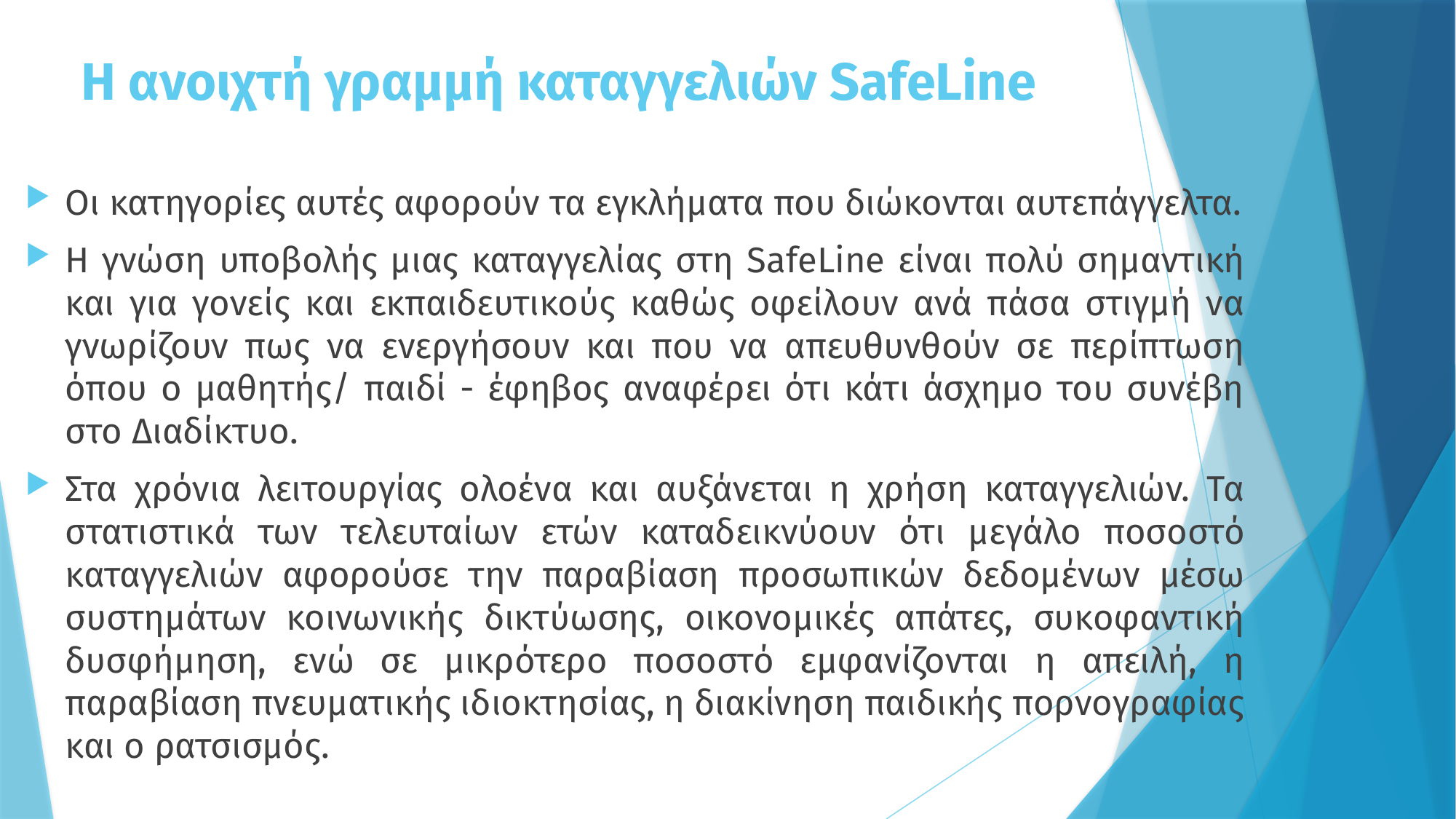

# Η ανοιχτή γραμμή καταγγελιών SafeLine
Οι κατηγορίες αυτές αφορούν τα εγκλήματα που διώκονται αυτεπάγγελτα.
Η γνώση υποβολής μιας καταγγελίας στη SafeLine είναι πολύ σημαντική και για γονείς και εκπαιδευτικούς καθώς οφείλουν ανά πάσα στιγμή να γνωρίζουν πως να ενεργήσουν και που να απευθυνθούν σε περίπτωση όπου ο μαθητής/ παιδί - έφηβος αναφέρει ότι κάτι άσχημο του συνέβη στο Διαδίκτυο.
Στα χρόνια λειτουργίας ολοένα και αυξάνεται η χρήση καταγγελιών. Τα στατιστικά των τελευταίων ετών καταδεικνύουν ότι μεγάλο ποσοστό καταγγελιών αφορούσε την παραβίαση προσωπικών δεδομένων μέσω συστημάτων κοινωνικής δικτύωσης, οικονομικές απάτες, συκοφαντική δυσφήμηση, ενώ σε μικρότερο ποσοστό εμφανίζονται η απειλή, η παραβίαση πνευματικής ιδιοκτησίας, η διακίνηση παιδικής πορνογραφίας και ο ρατσισμός.